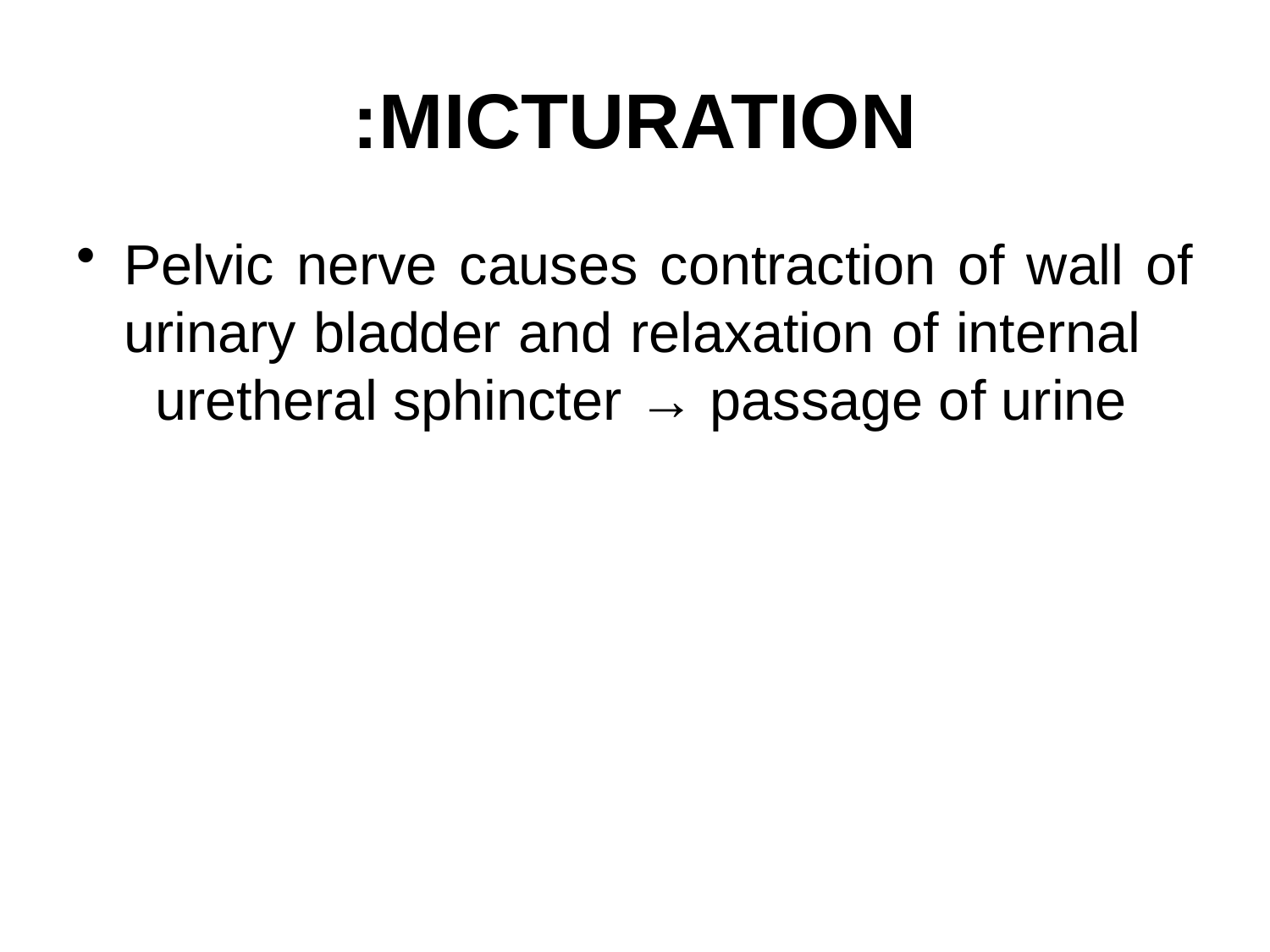

# MICTURATION:
Pelvic nerve causes contraction of wall of urinary bladder and relaxation of internal      uretheral sphincter → passage of urine